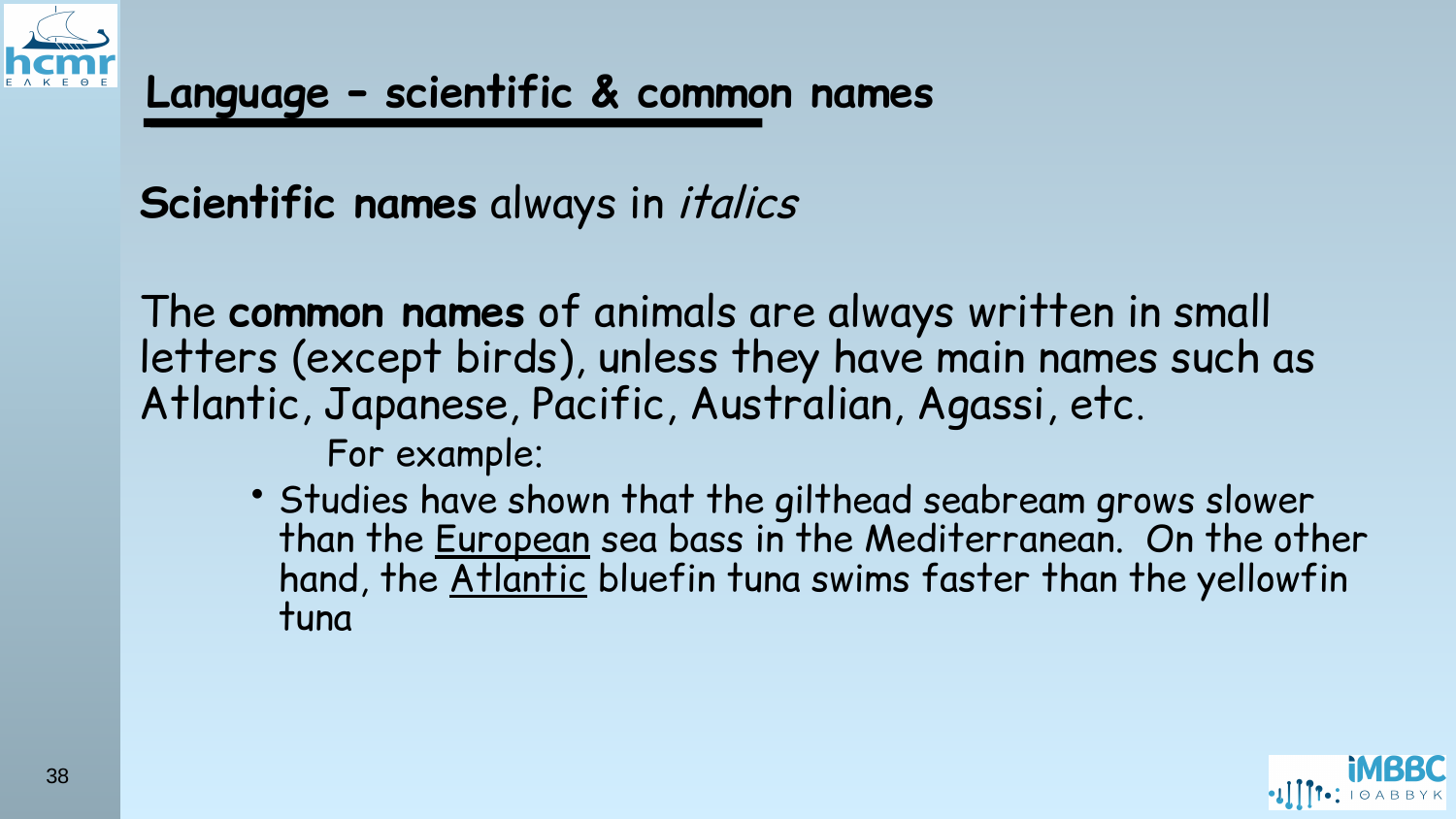

Language – scientific & common names
Scientific names always in italics

The common names of animals are always written in small letters (except birds), unless they have main names such as Atlantic, Japanese, Pacific, Australian, Agassi, etc.
		For example:
Studies have shown that the gilthead seabream grows slower than the European sea bass in the Mediterranean.  On the other hand, the Atlantic bluefin tuna swims faster than the yellowfin tuna
38